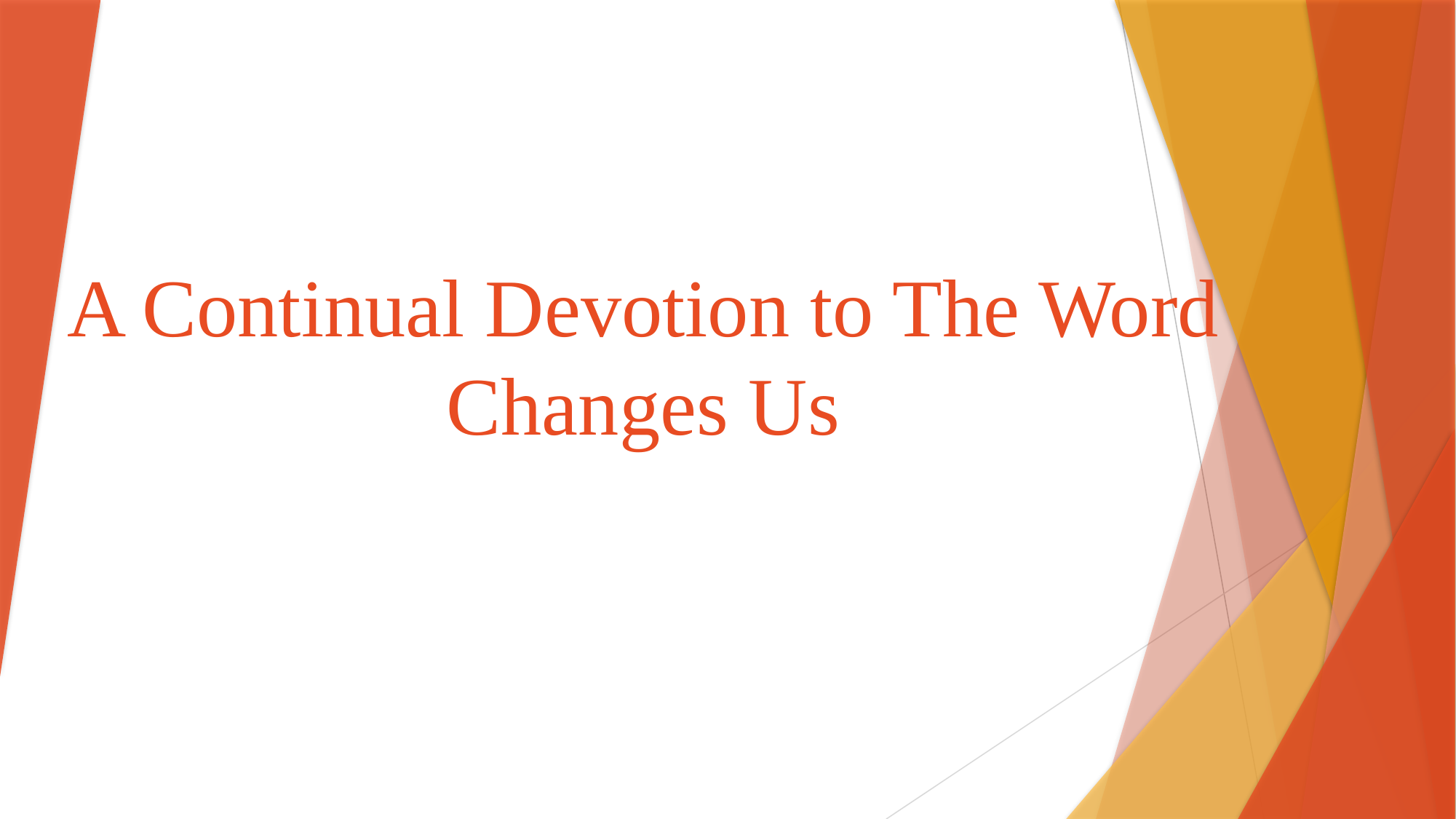

# A Continual Devotion to The Word Changes Us